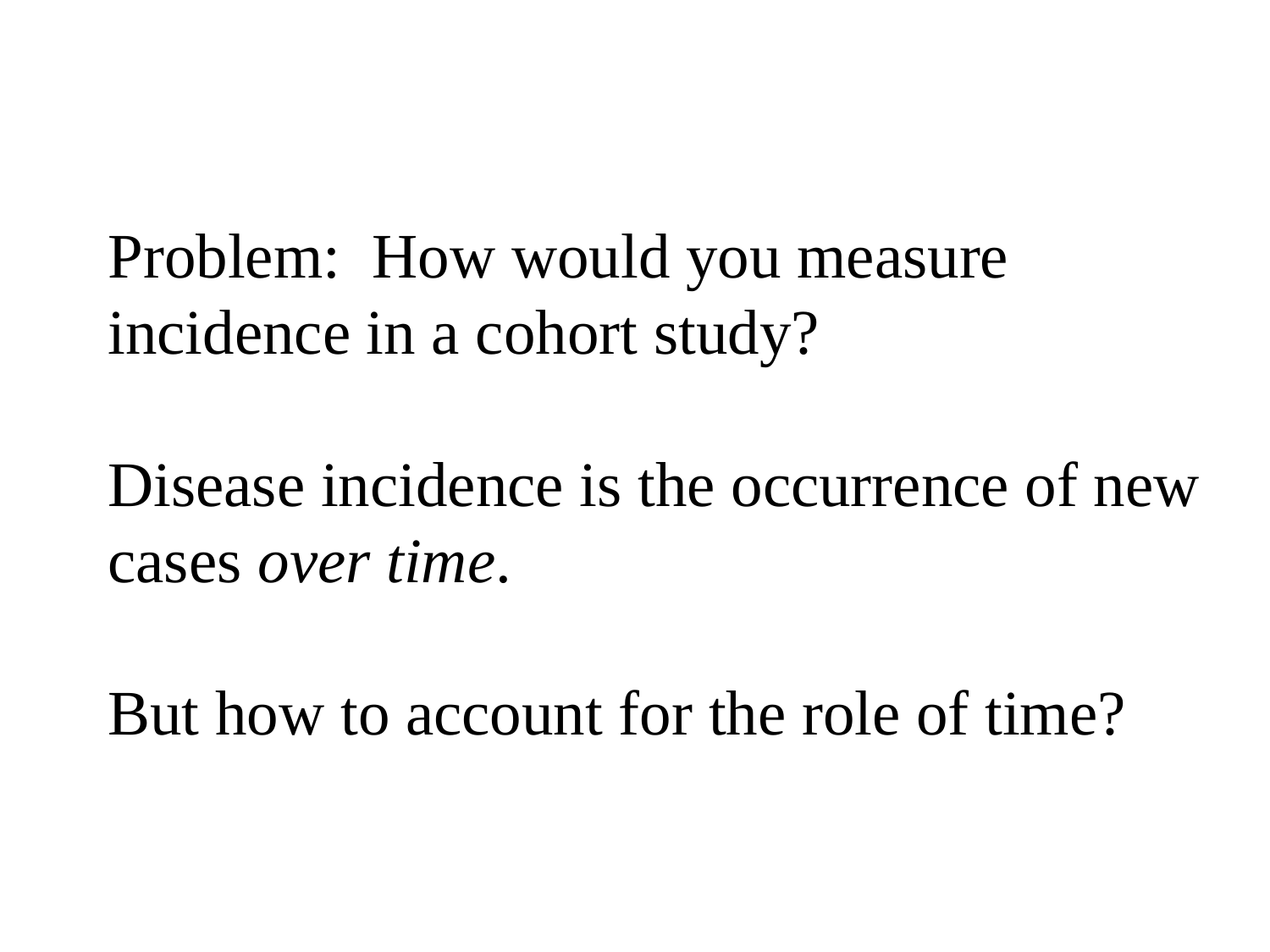

# Problem:  How would you measure incidence in a cohort study? Disease incidence is the occurrence of new cases over time. But how to account for the role of time?